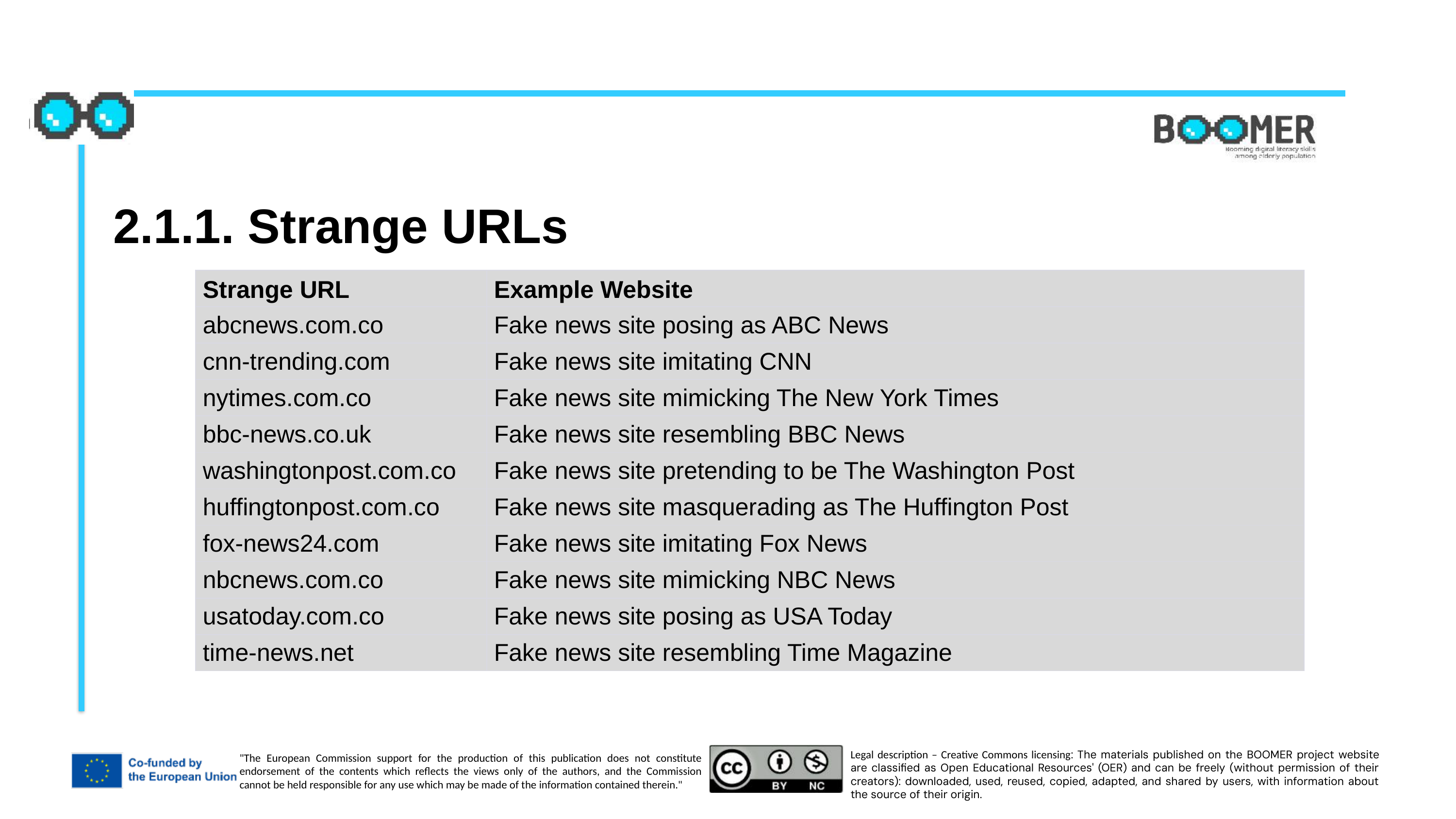

2.1.1. Strange URLs
| Strange URL | Example Website |
| --- | --- |
| abcnews.com.co | Fake news site posing as ABC News |
| cnn-trending.com | Fake news site imitating CNN |
| nytimes.com.co | Fake news site mimicking The New York Times |
| bbc-news.co.uk | Fake news site resembling BBC News |
| washingtonpost.com.co | Fake news site pretending to be The Washington Post |
| huffingtonpost.com.co | Fake news site masquerading as The Huffington Post |
| fox-news24.com | Fake news site imitating Fox News |
| nbcnews.com.co | Fake news site mimicking NBC News |
| usatoday.com.co | Fake news site posing as USA Today |
| time-news.net | Fake news site resembling Time Magazine |